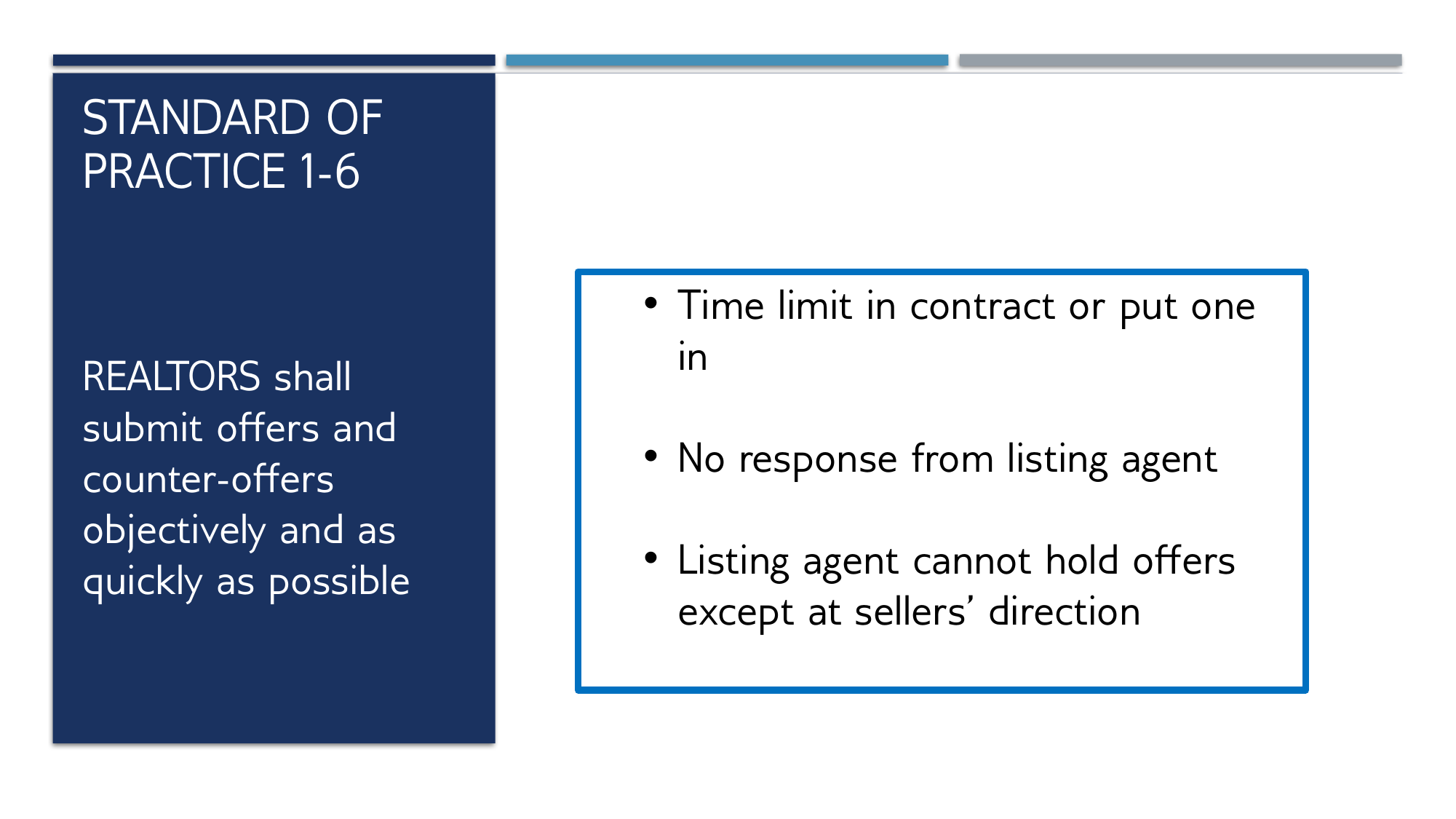

# Standard of Practice 1-6
REALTORS shall submit offers and counter-offers objectively and as quickly as possible
Time limit in contract or put one in

No response from listing agent

Listing agent cannot hold offers except at sellers’ direction